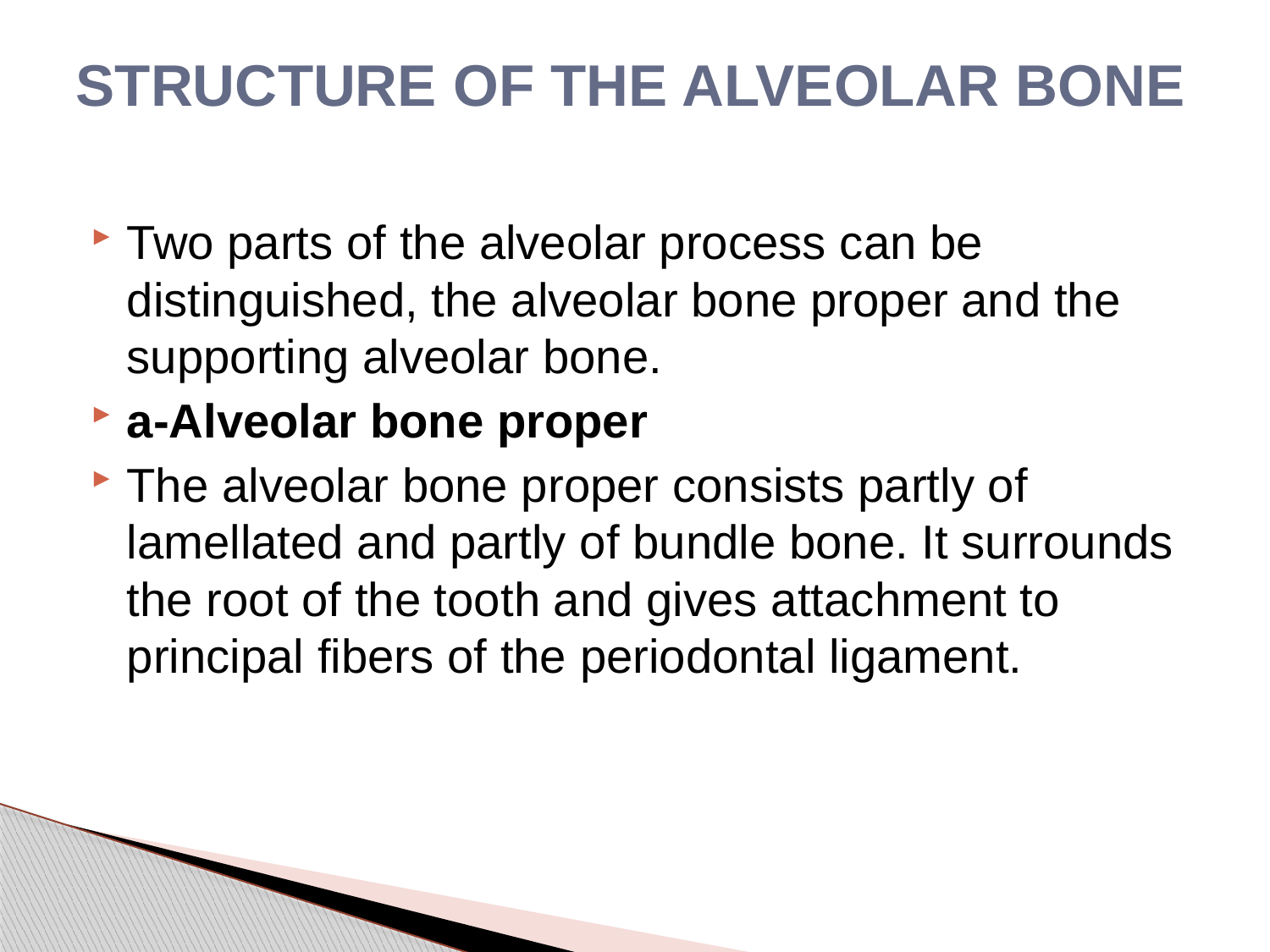

# STRUCTURE OF THE ALVEOLAR BONE
Two parts of the alveolar process can be distinguished, the alveolar bone proper and the supporting alveolar bone.
a-Alveolar bone proper
The alveolar bone proper consists partly of lamellated and partly of bundle bone. It surrounds the root of the tooth and gives attachment to principal fibers of the periodontal ligament.